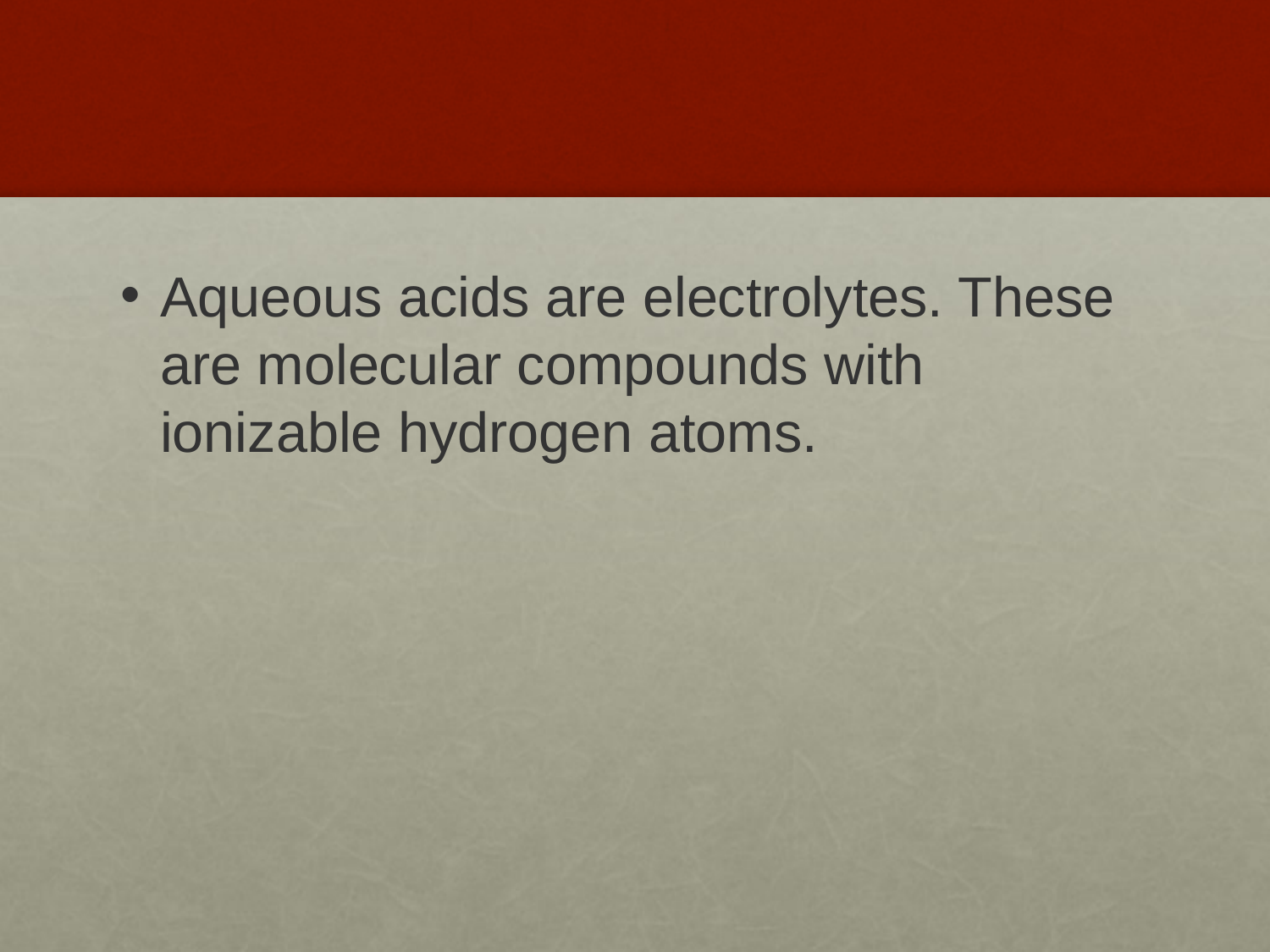

#
Aqueous acids are electrolytes. These are molecular compounds with ionizable hydrogen atoms.